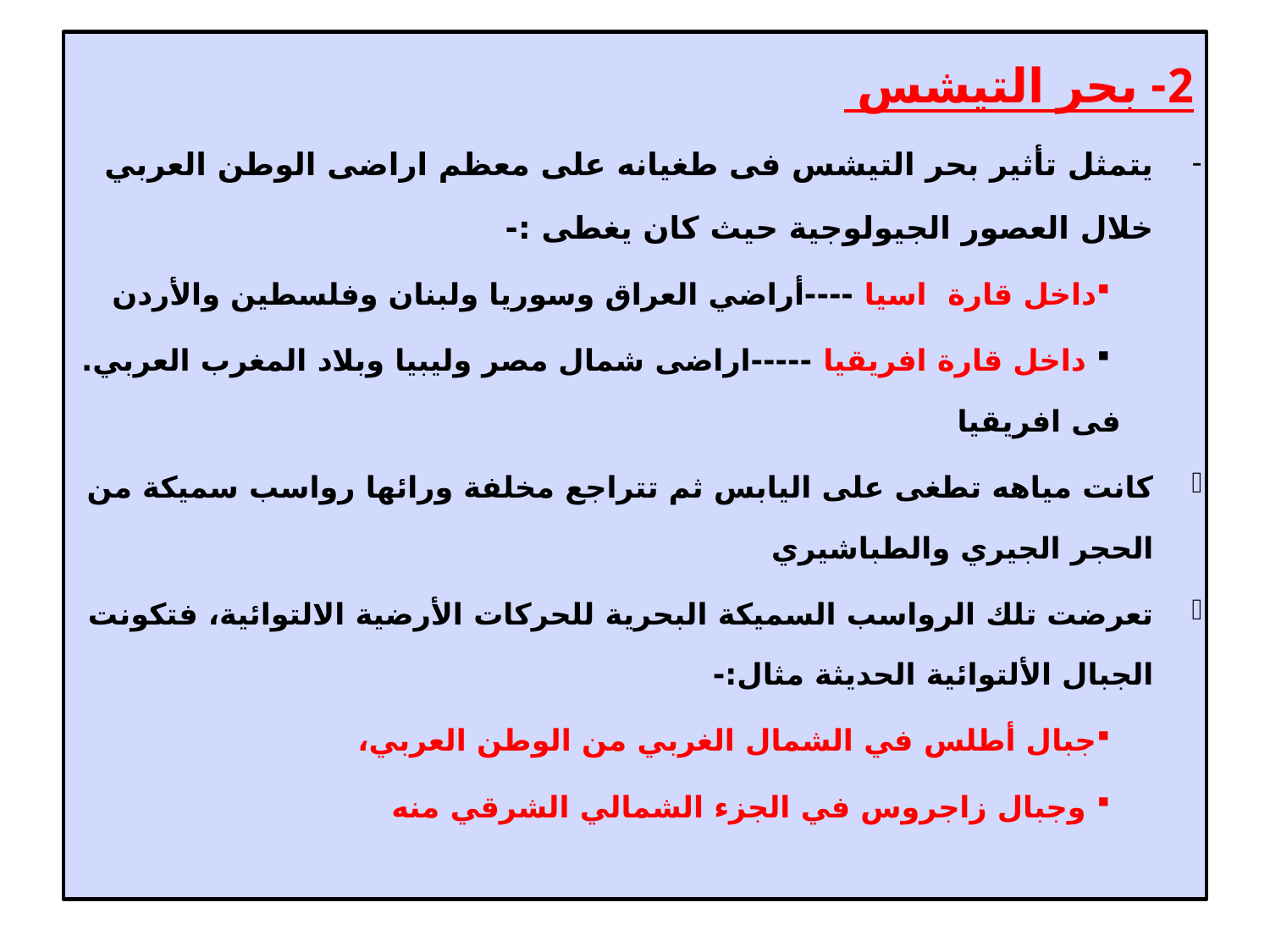

2- بحر التيشس
يتمثل تأثير بحر التيشس فى طغيانه على معظم اراضى الوطن العربي خلال العصور الجيولوجية حيث كان يغطى :-
داخل قارة  اسيا ----أراضي العراق وسوريا ولبنان وفلسطين والأردن
 داخل قارة افريقيا -----اراضى شمال مصر وليبيا وبلاد المغرب العربي. فى افريقيا
كانت مياهه تطغى على اليابس ثم تتراجع مخلفة ورائها رواسب سميكة من الحجر الجيري والطباشيري
تعرضت تلك الرواسب السميكة البحرية للحركات الأرضية الالتوائية، فتكونت الجبال الألتوائية الحديثة مثال:-
جبال أطلس في الشمال الغربي من الوطن العربي،
 وجبال زاجروس في الجزء الشمالي الشرقي منه